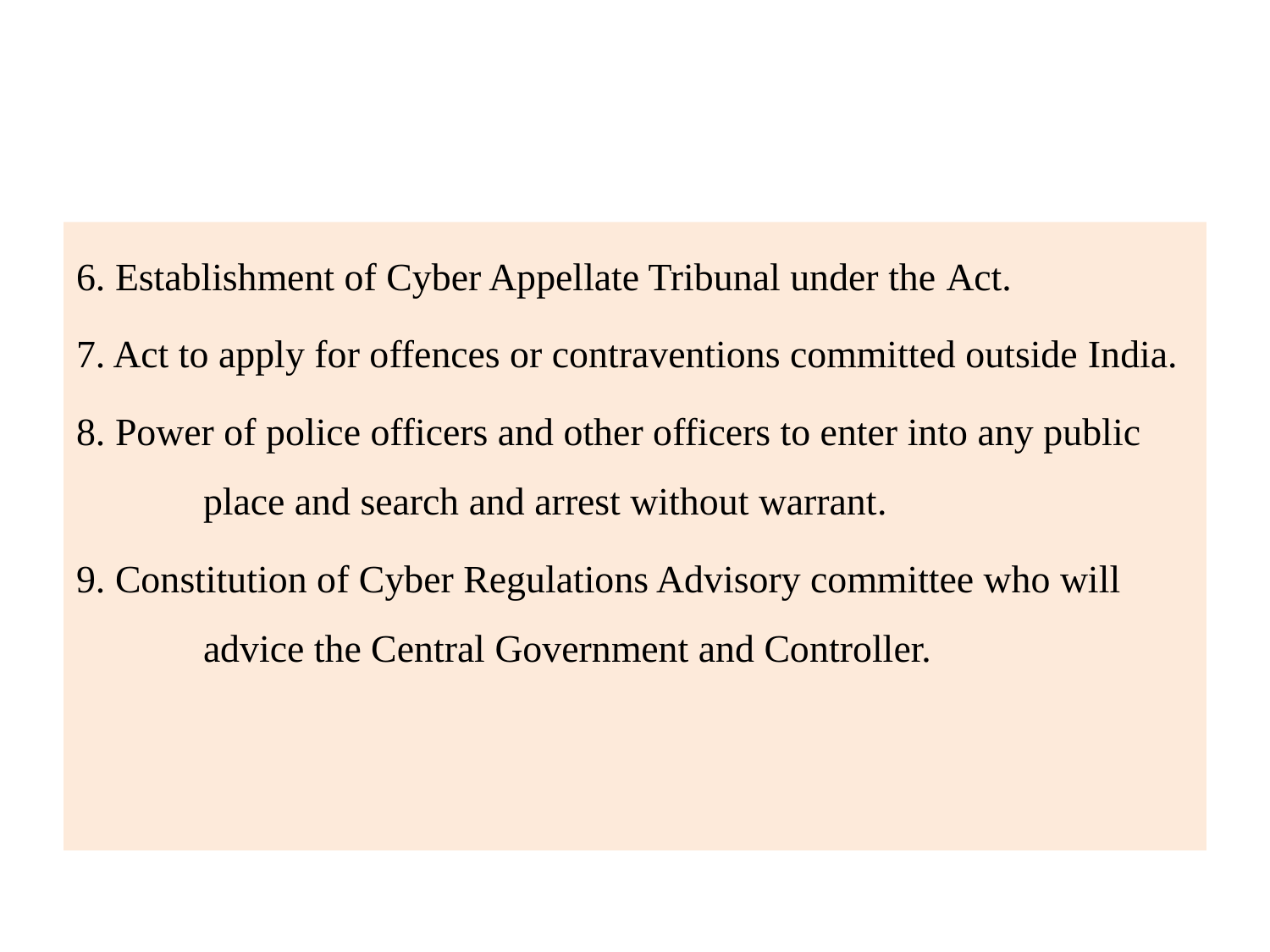

#
6. Establishment of Cyber Appellate Tribunal under the Act.
7. Act to apply for offences or contraventions committed outside India.
8. Power of police officers and other officers to enter into any public 	place and search and arrest without warrant.
9. Constitution of Cyber Regulations Advisory committee who will 	advice the Central Government and Controller.